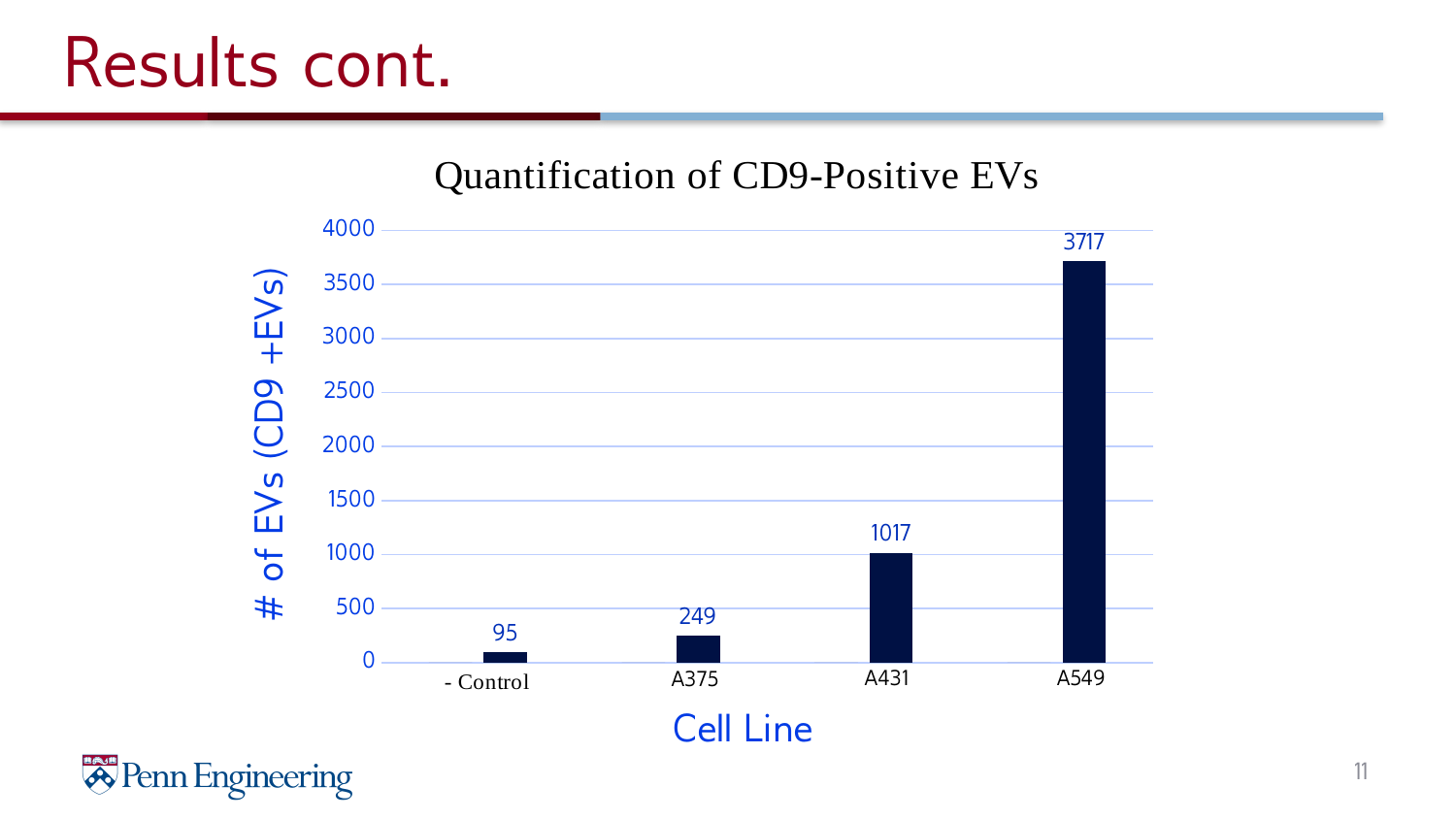

# Results cont.

### Chart

| Category | Ev's | # of spots (CD9 + EV's) |
|---|---|---|
11